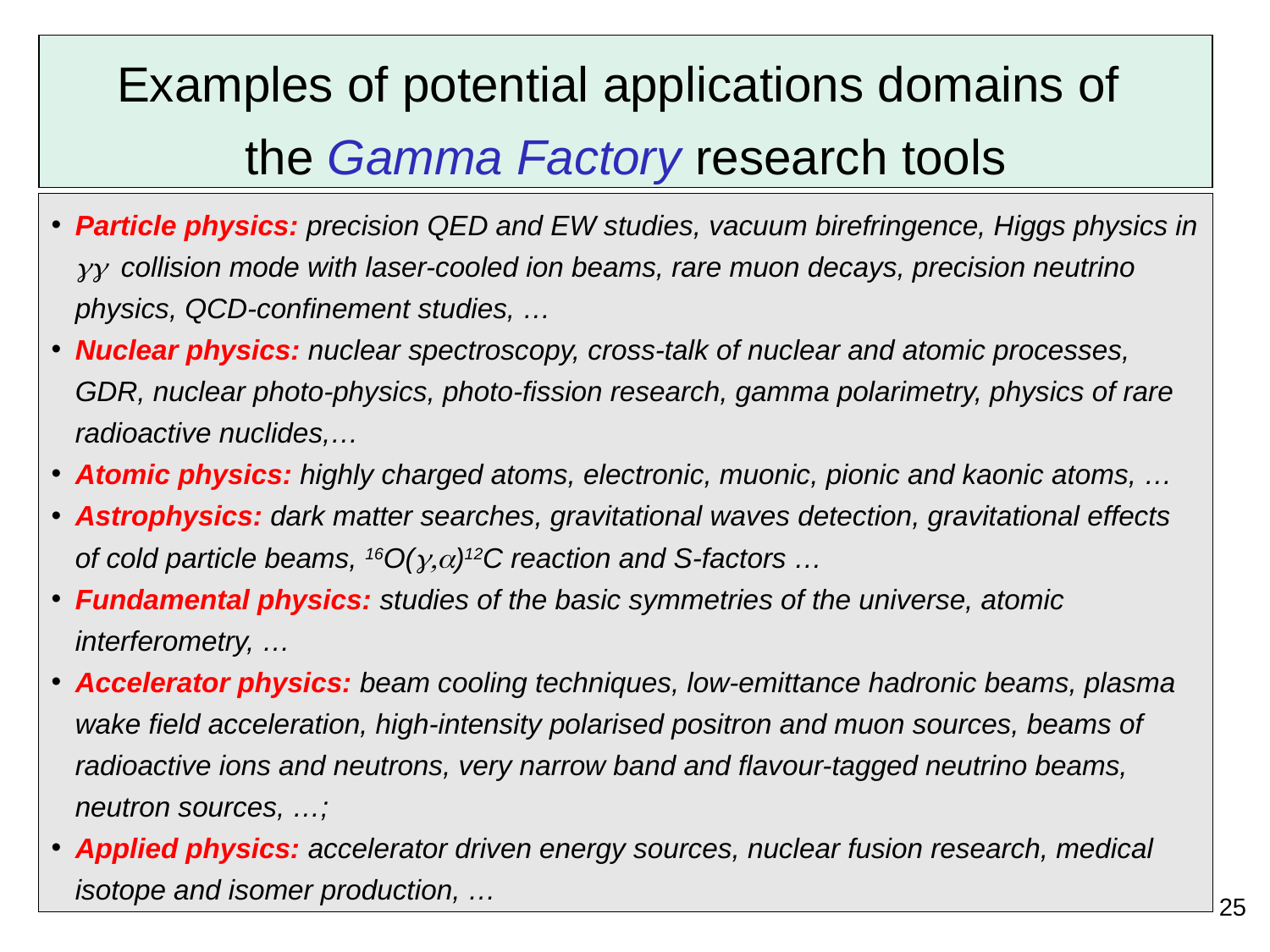

Examples of potential applications domains of
the Gamma Factory research tools
Particle physics: precision QED and EW studies, vacuum birefringence, Higgs physics in γγ collision mode with laser-cooled ion beams, rare muon decays, precision neutrino physics, QCD-confinement studies, …
Nuclear physics: nuclear spectroscopy, cross-talk of nuclear and atomic processes, GDR, nuclear photo-physics, photo-fission research, gamma polarimetry, physics of rare radioactive nuclides,…
Atomic physics: highly charged atoms, electronic, muonic, pionic and kaonic atoms, …
Astrophysics: dark matter searches, gravitational waves detection, gravitational effects  of cold particle beams, 16O(γ,α)12C reaction and S-factors …
Fundamental physics: studies of the basic symmetries of the universe, atomic interferometry, …
Accelerator physics: beam cooling techniques, low-emittance hadronic beams, plasma wake field acceleration, high-intensity polarised positron and muon sources, beams of radioactive ions and neutrons, very narrow band and flavour-tagged neutrino beams, neutron sources, …;
Applied physics: accelerator driven energy sources, nuclear fusion research, medical isotope and isomer production, …
25